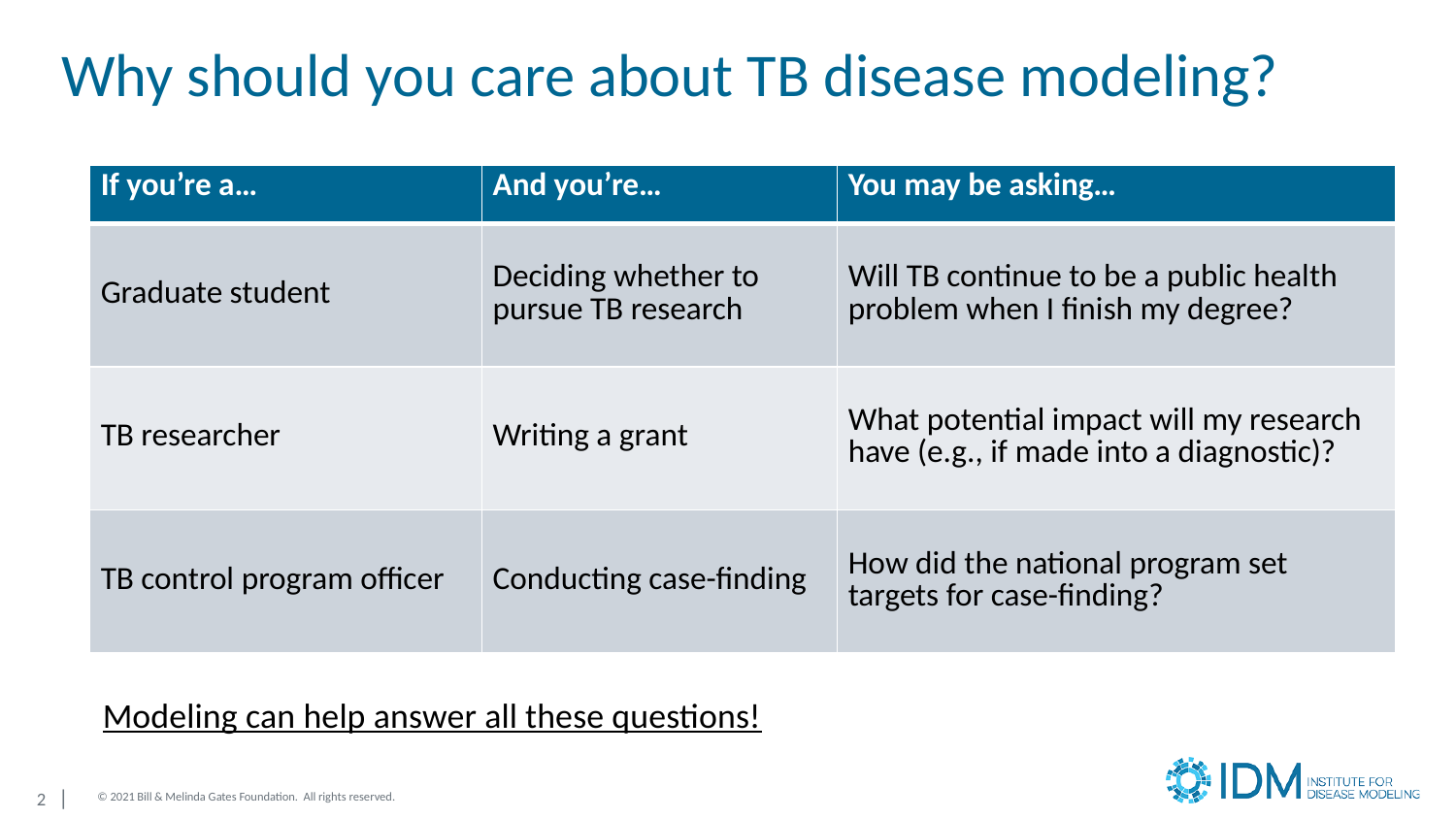

# Why should you care about TB disease modeling?
| If you’re a… | And you’re… | You may be asking… |
| --- | --- | --- |
| Graduate student | Deciding whether to pursue TB research | Will TB continue to be a public health problem when I finish my degree? |
| TB researcher | Writing a grant | What potential impact will my research have (e.g., if made into a diagnostic)? |
| TB control program officer | Conducting case-finding | How did the national program set targets for case-finding? |
Modeling can help answer all these questions!